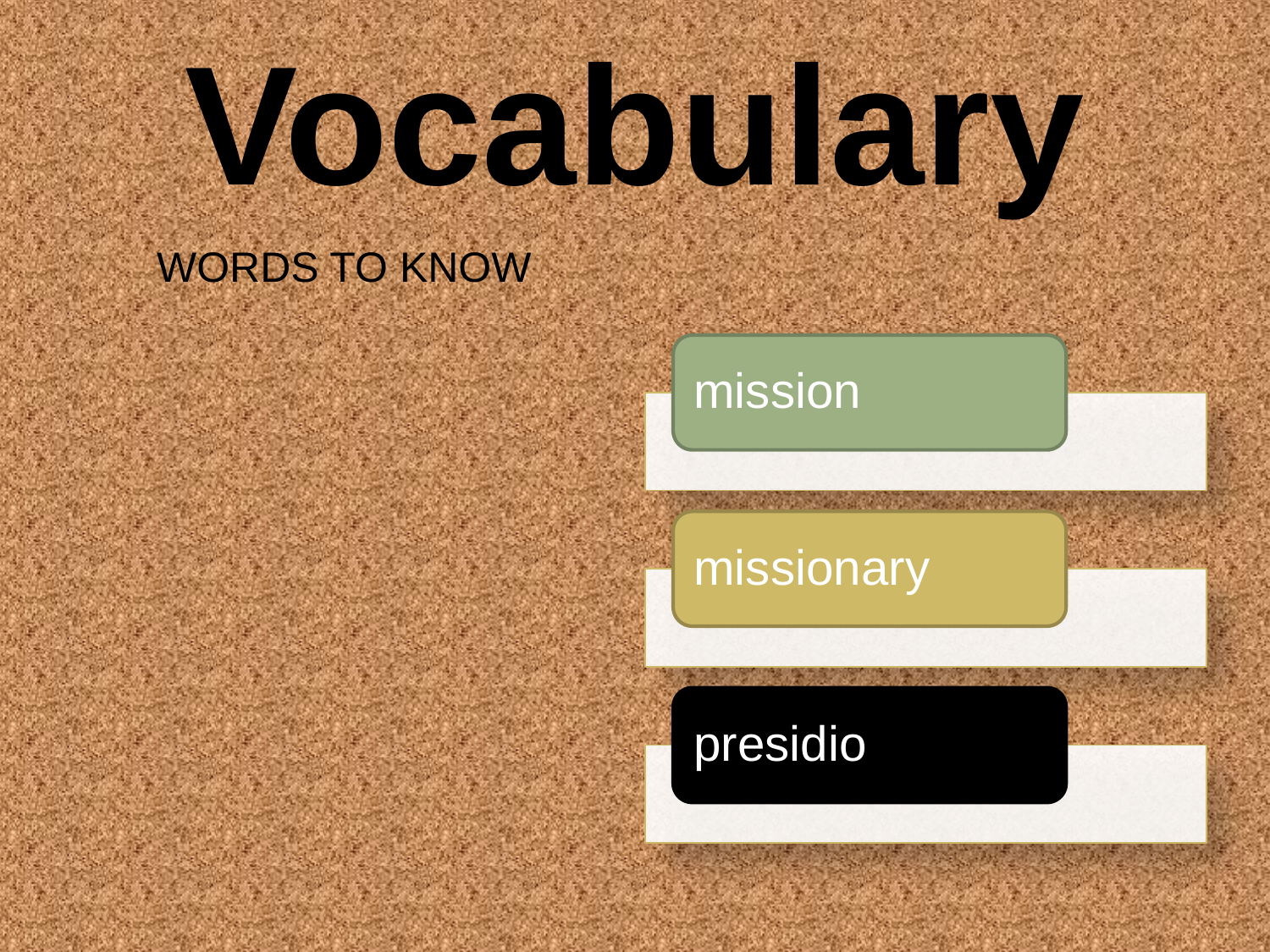

# Vocabulary
Words to know
mission
missionary
presidio